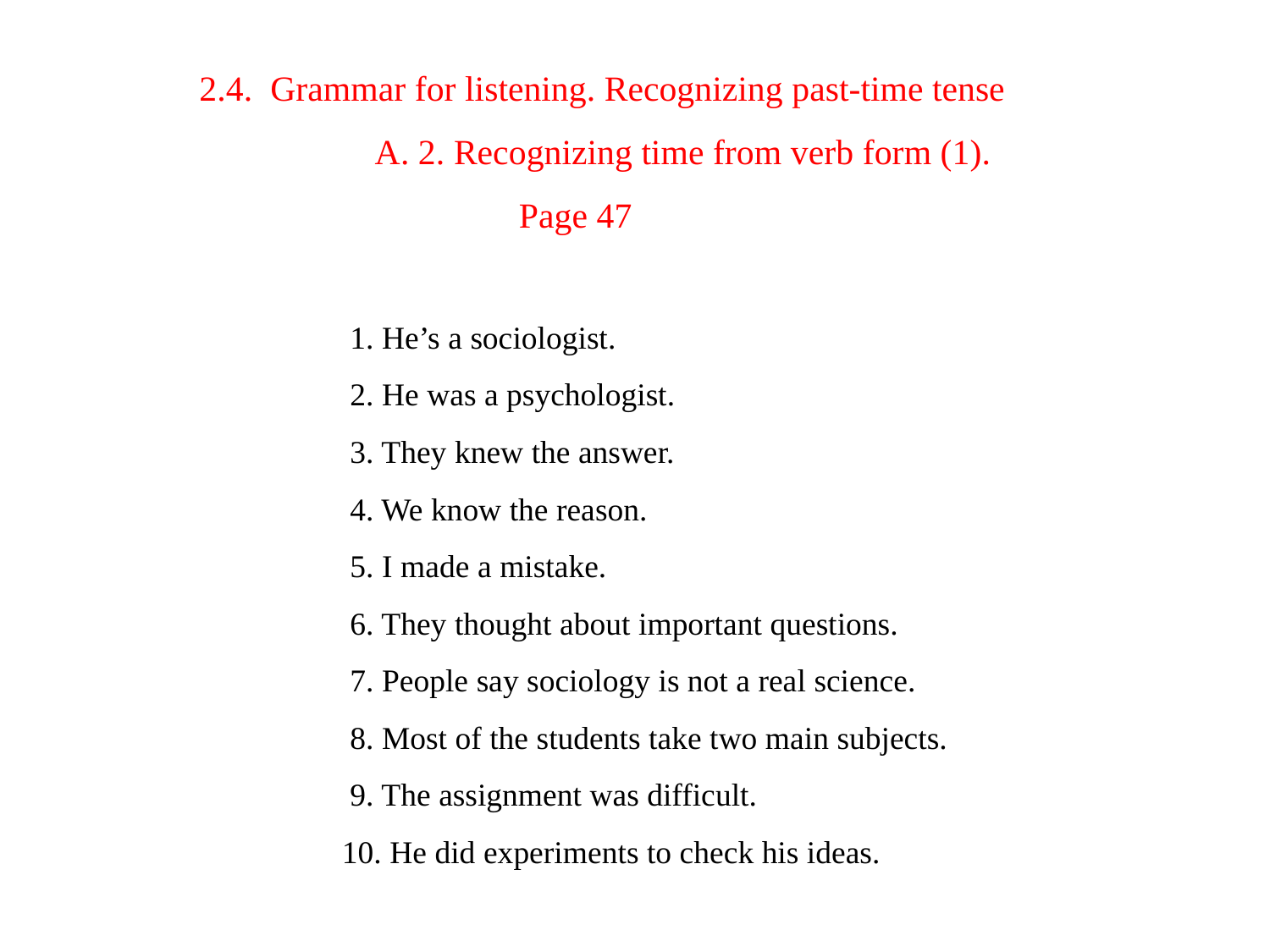

# 2.4.  Grammar for listening. Recognizing past-time tense A. 2. Recognizing time from verb form (1). Page 47 1. He’s a sociologist. 2. He was a psychologist. 3. They knew the answer. 4. We know the reason. 5. I made a mistake. 6. They thought about important questions. 7. People say sociology is not a real science. 8. Most of the students take two main subjects. 9. The assignment was difficult. 10. He did experiments to check his ideas.